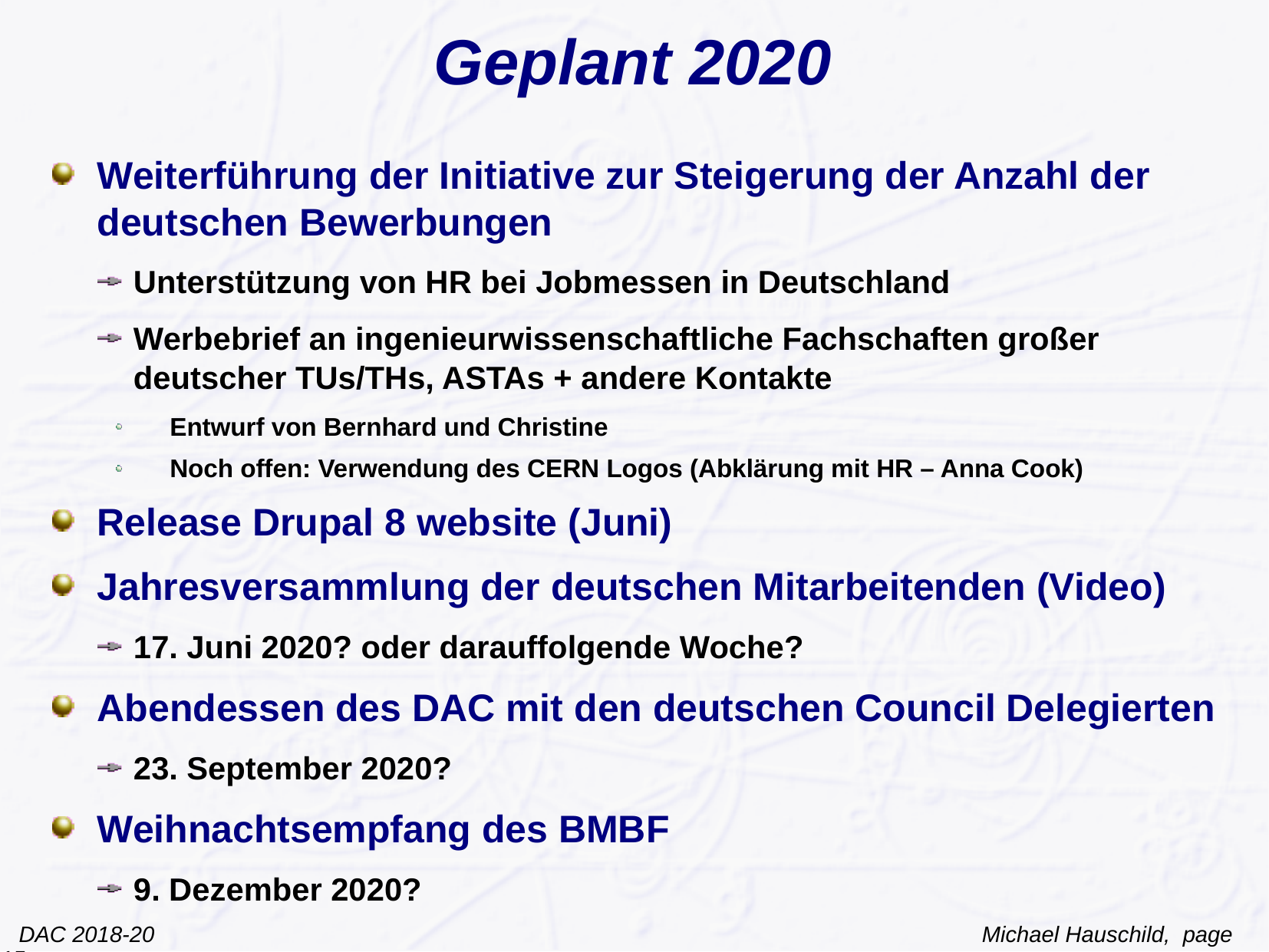

# Geplant 2020
Weiterführung der Initiative zur Steigerung der Anzahl der deutschen Bewerbungen
Unterstützung von HR bei Jobmessen in Deutschland
Werbebrief an ingenieurwissenschaftliche Fachschaften großer deutscher TUs/THs, ASTAs + andere Kontakte
Entwurf von Bernhard und Christine
Noch offen: Verwendung des CERN Logos (Abklärung mit HR – Anna Cook)
Release Drupal 8 website (Juni)
Jahresversammlung der deutschen Mitarbeitenden (Video)
17. Juni 2020? oder darauffolgende Woche?
Abendessen des DAC mit den deutschen Council Delegierten
23. September 2020?
Weihnachtsempfang des BMBF
9. Dezember 2020?